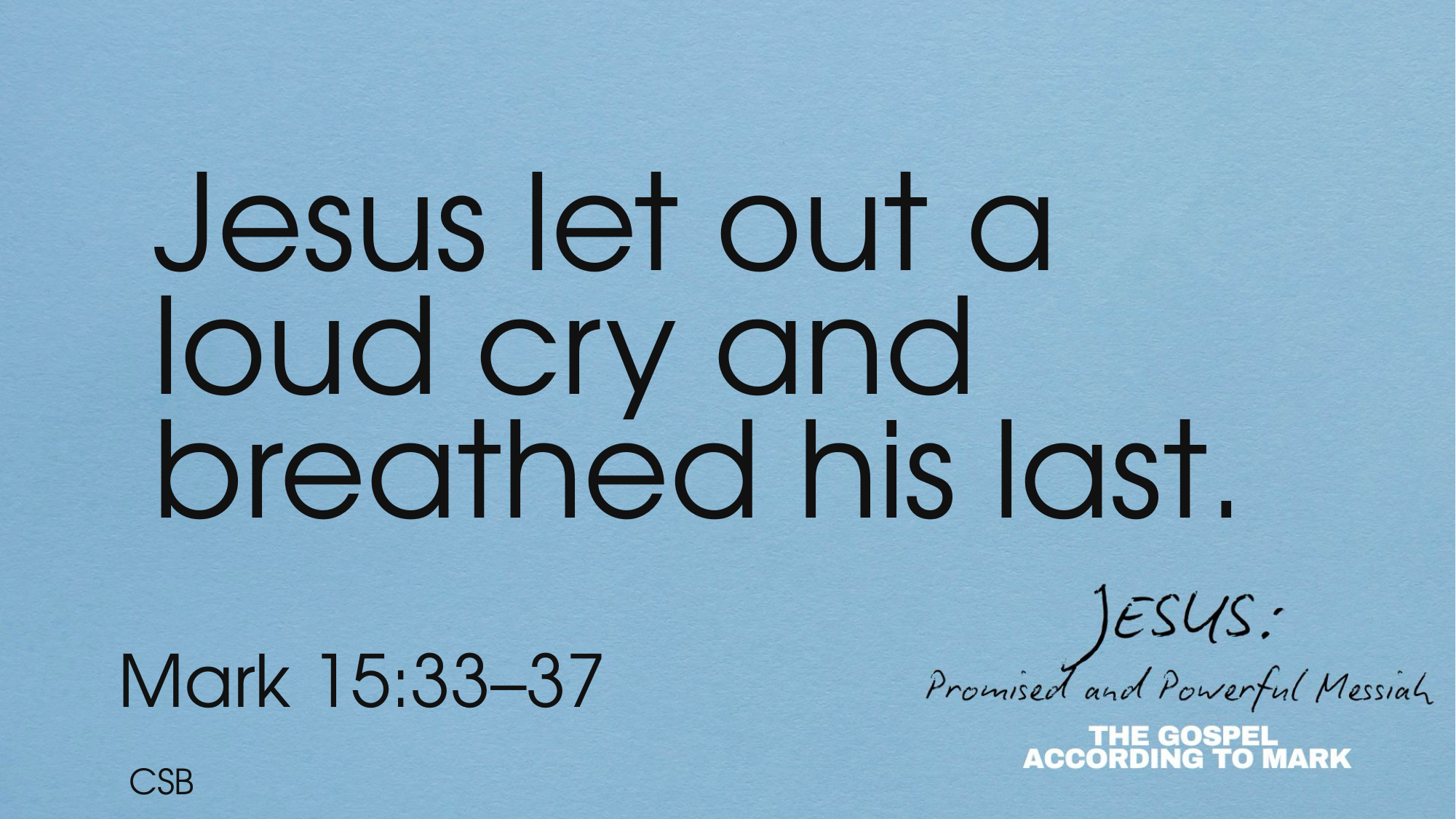

Jesus let out a loud cry and breathed his last.
Mark 15:33–37
CSB